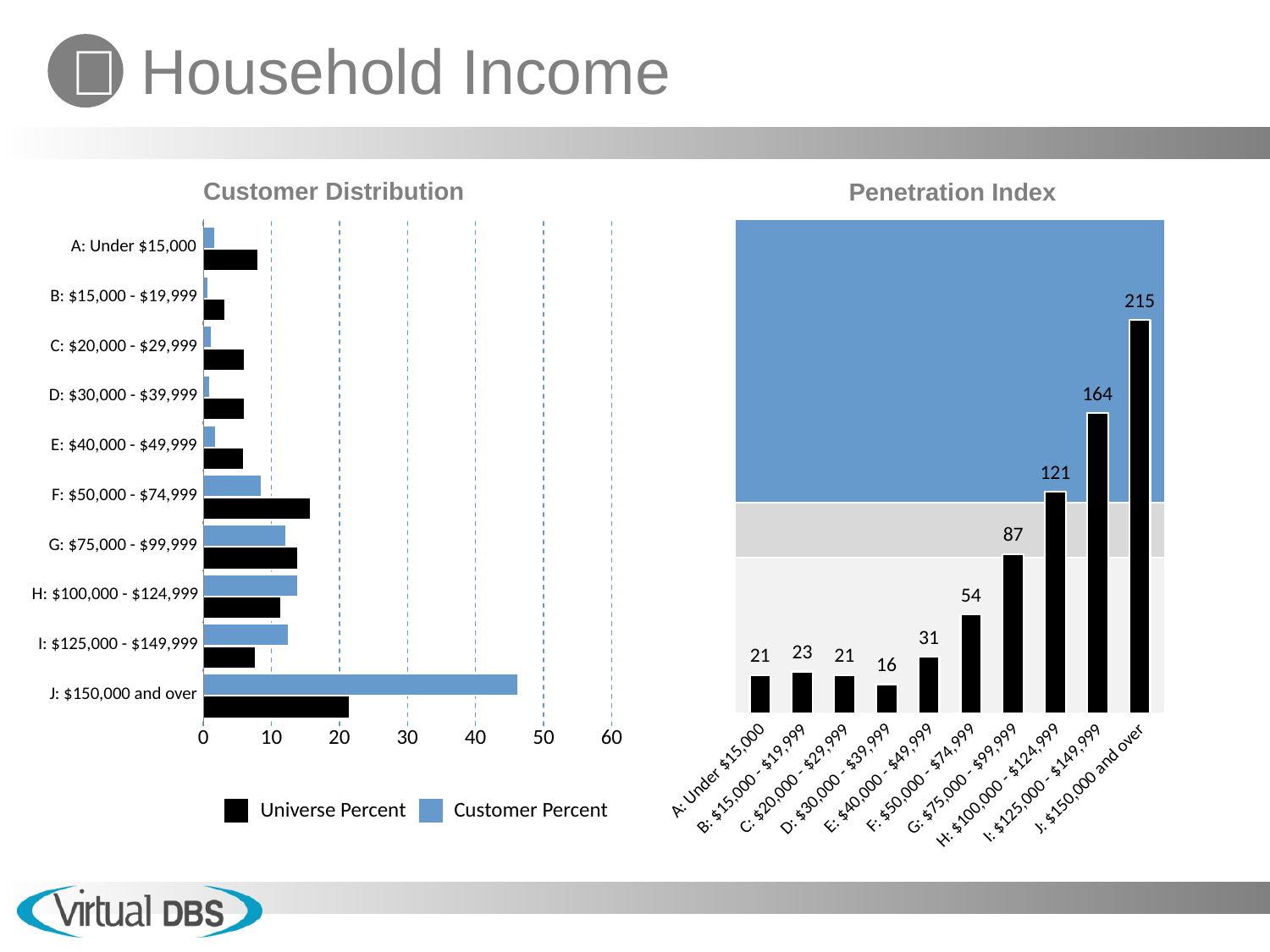

A: Under $15,000

B: $15,000 - $19,999

C: $20,000 - $29,999

D: $30,000 - $39,999

E: $40,000 - $49,999

F: $50,000 - $74,999

G: $75,000 - $99,999

H: $100,000 - $124,999

I: $125,000 - $149,999

J: $150,000 and over

0
10
20
30
40
50
60

Universe Percent
Customer Percent

215

164

121

87

54

31
23
21
21

16

A: Under $15,000
F: $50,000 - $74,999
E: $40,000 - $49,999
C: $20,000 - $29,999
B: $15,000 - $19,999
J: $150,000 and over
D: $30,000 - $39,999
G: $75,000 - $99,999
I: $125,000 - $149,999
H: $100,000 - $124,999